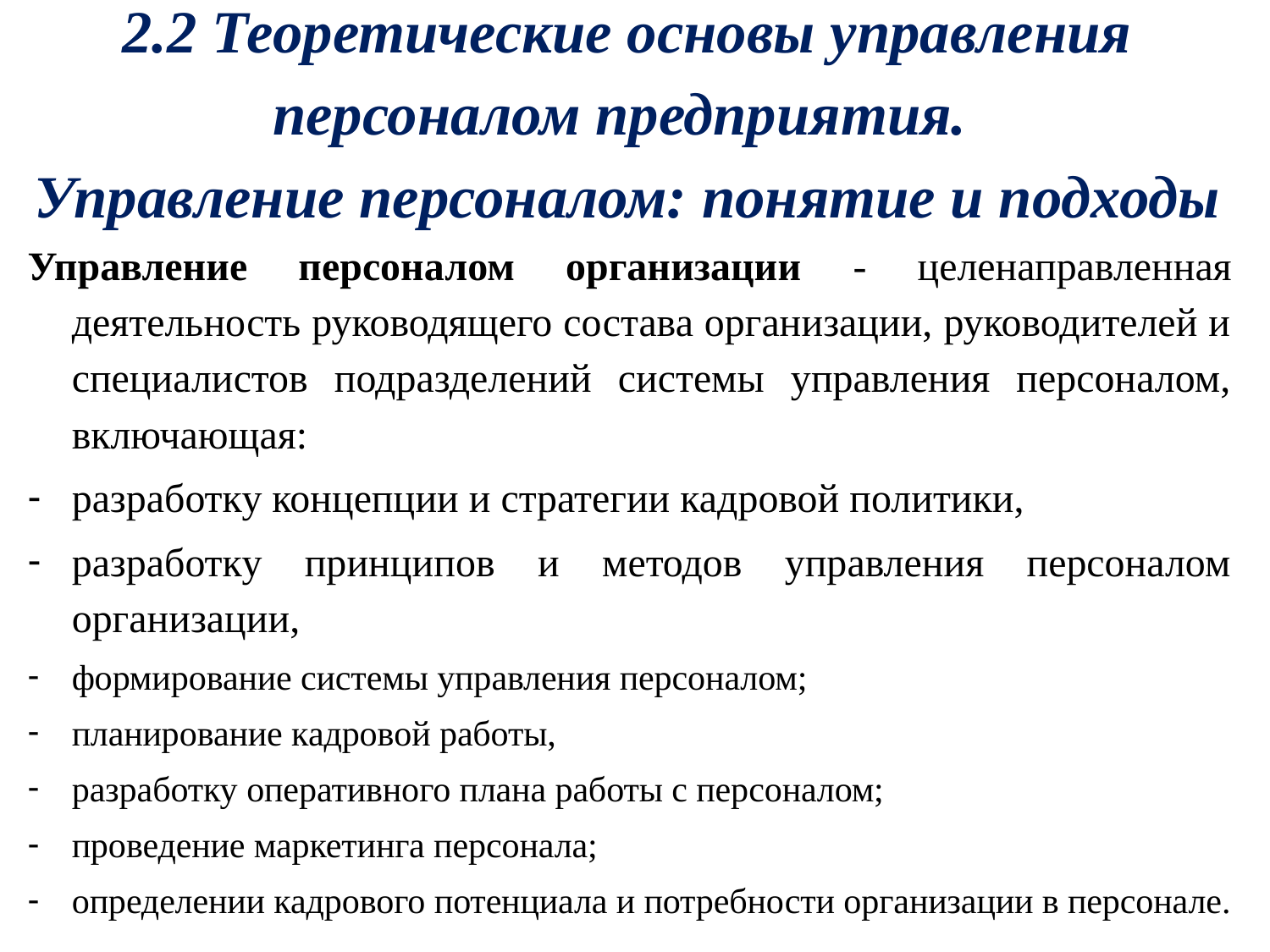

# 2.2 Теоретические основы управления персоналом предприятия. Управление персоналом: понятие и подходы
Управление персоналом организации - целенаправленная деятельность руководящего состава организации, руководителей и специалистов подразделений системы управления персоналом, включающая:
разработку концепции и стратегии кадровой политики,
разработку принципов и методов управления персоналом организации,
формирование системы управления персоналом;
планирование кадровой работы,
разработку оперативного плана работы с персоналом;
проведение маркетинга персонала;
определении кадрового потенциала и потребности организации в персонале.